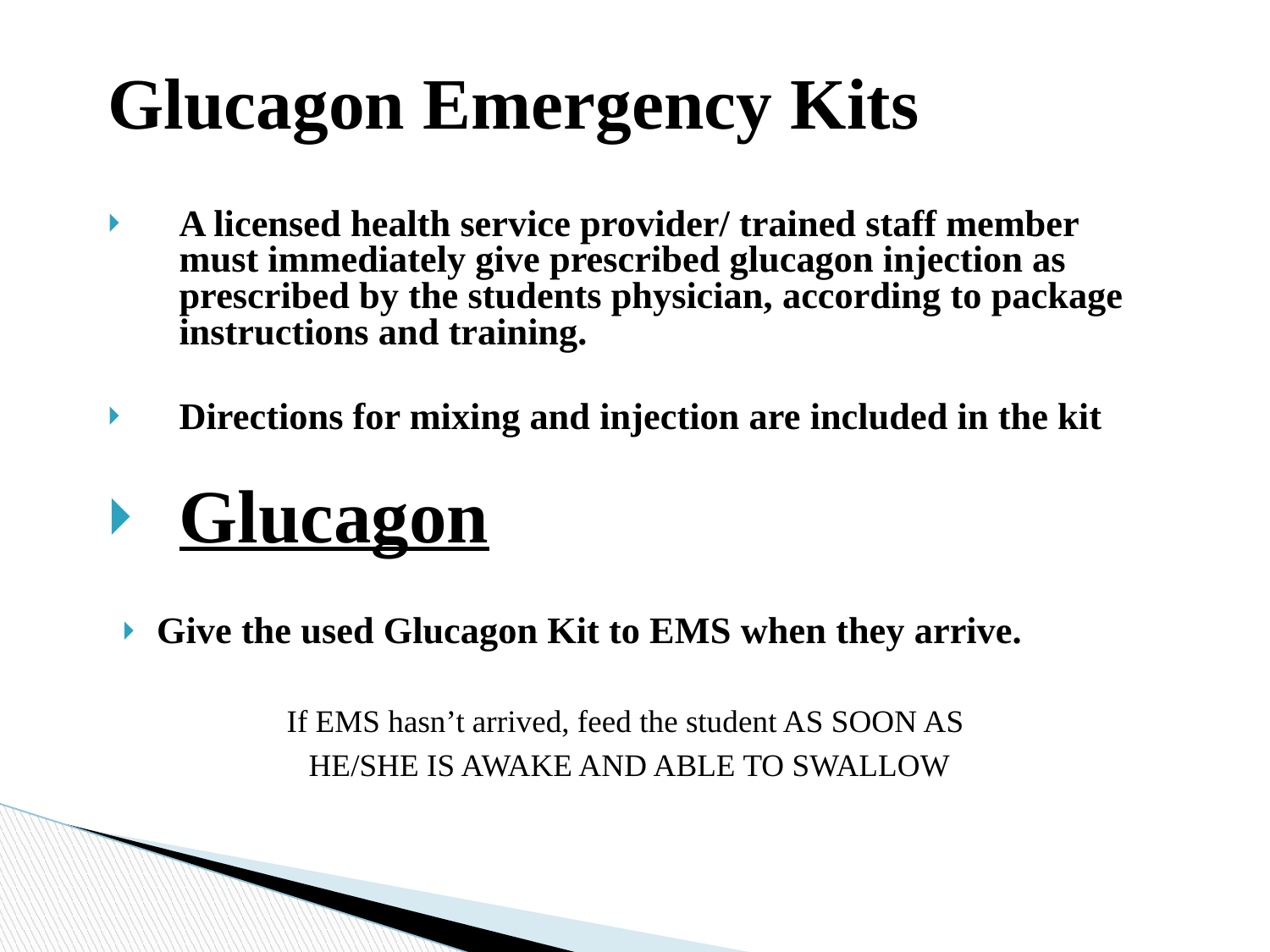

# Glucagon Emergency Kits
A licensed health service provider/ trained staff member must immediately give prescribed glucagon injection as prescribed by the students physician, according to package instructions and training.

Directions for mixing and injection are included in the kit

Glucagon

Give the used Glucagon Kit to EMS when they arrive.

If EMS hasn’t arrived, feed the student AS SOON AS
HE/SHE IS AWAKE AND ABLE TO SWALLOW